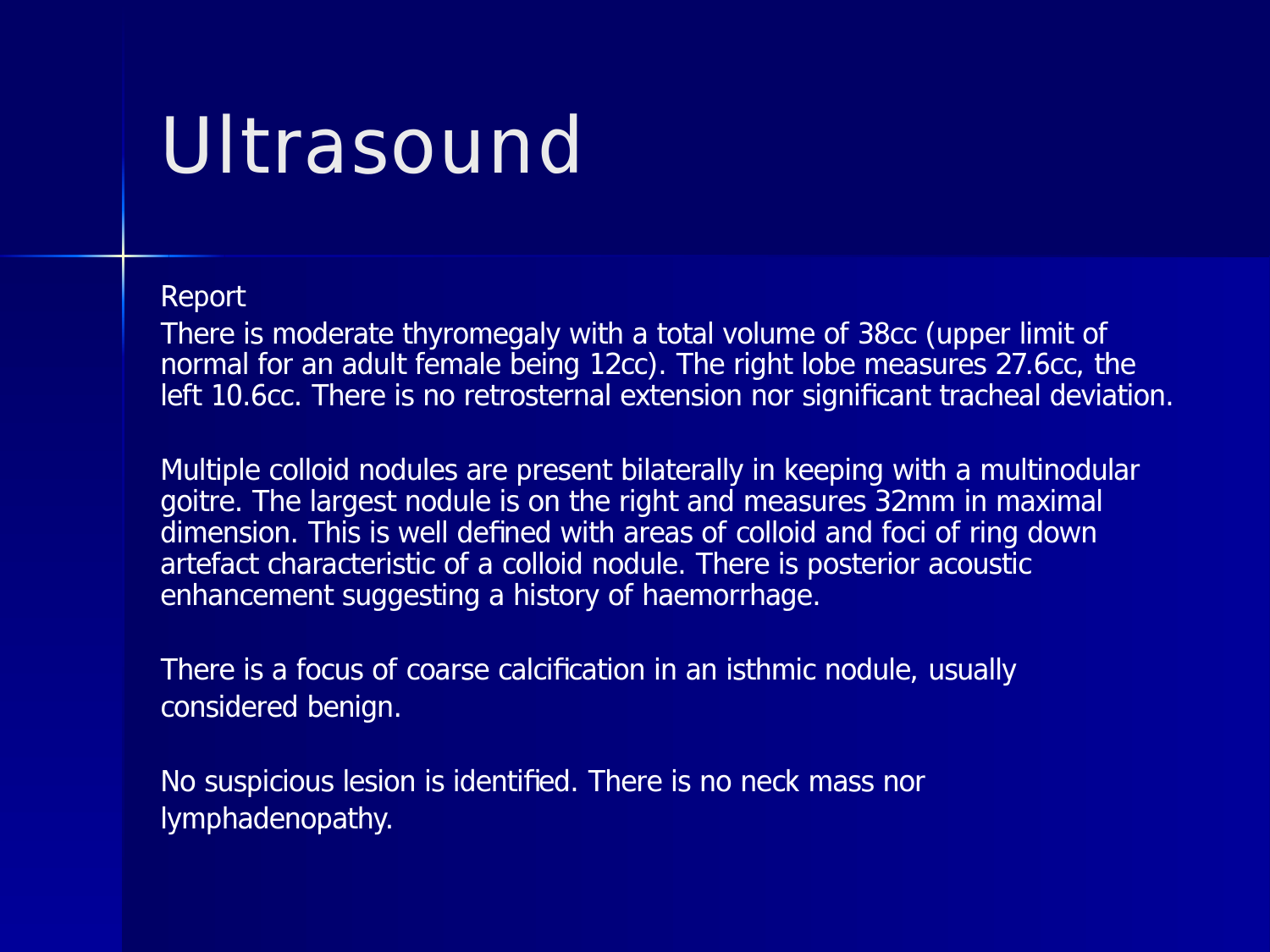

# Ultrasound
Report
There is moderate thyromegaly with a total volume of 38cc (upper limit of normal for an adult female being 12cc). The right lobe measures 27.6cc, the left 10.6cc. There is no retrosternal extension nor significant tracheal deviation.

Multiple colloid nodules are present bilaterally in keeping with a multinodular goitre. The largest nodule is on the right and measures 32mm in maximal dimension. This is well defined with areas of colloid and foci of ring down artefact characteristic of a colloid nodule. There is posterior acoustic enhancement suggesting a history of haemorrhage.

There is a focus of coarse calcification in an isthmic nodule, usually
considered benign.

No suspicious lesion is identified. There is no neck mass nor
lymphadenopathy.